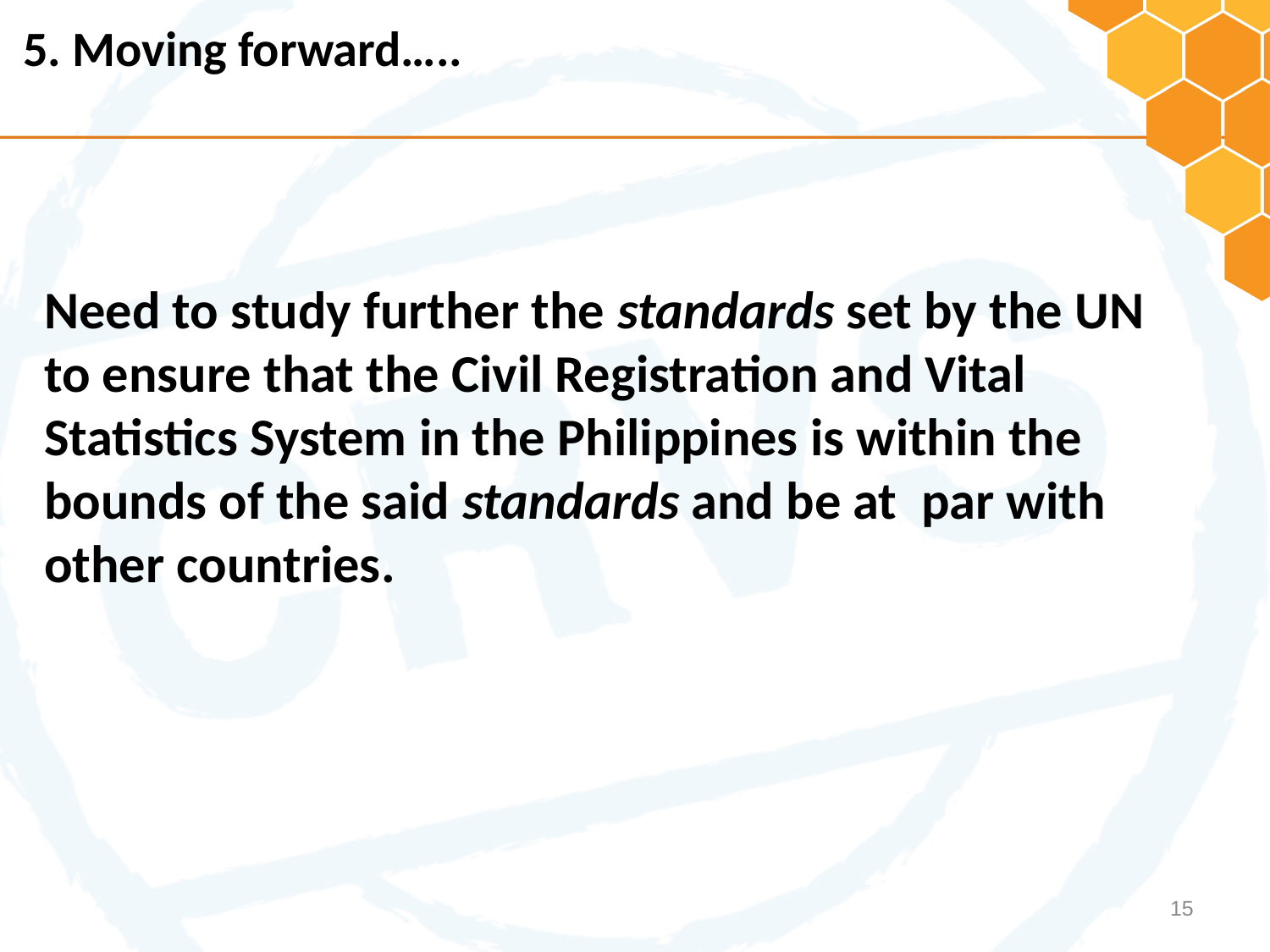

5. Moving forward…..

Need to study further the standards set by the UN to ensure that the Civil Registration and Vital Statistics System in the Philippines is within the bounds of the said standards and be at  par with other countries.
15